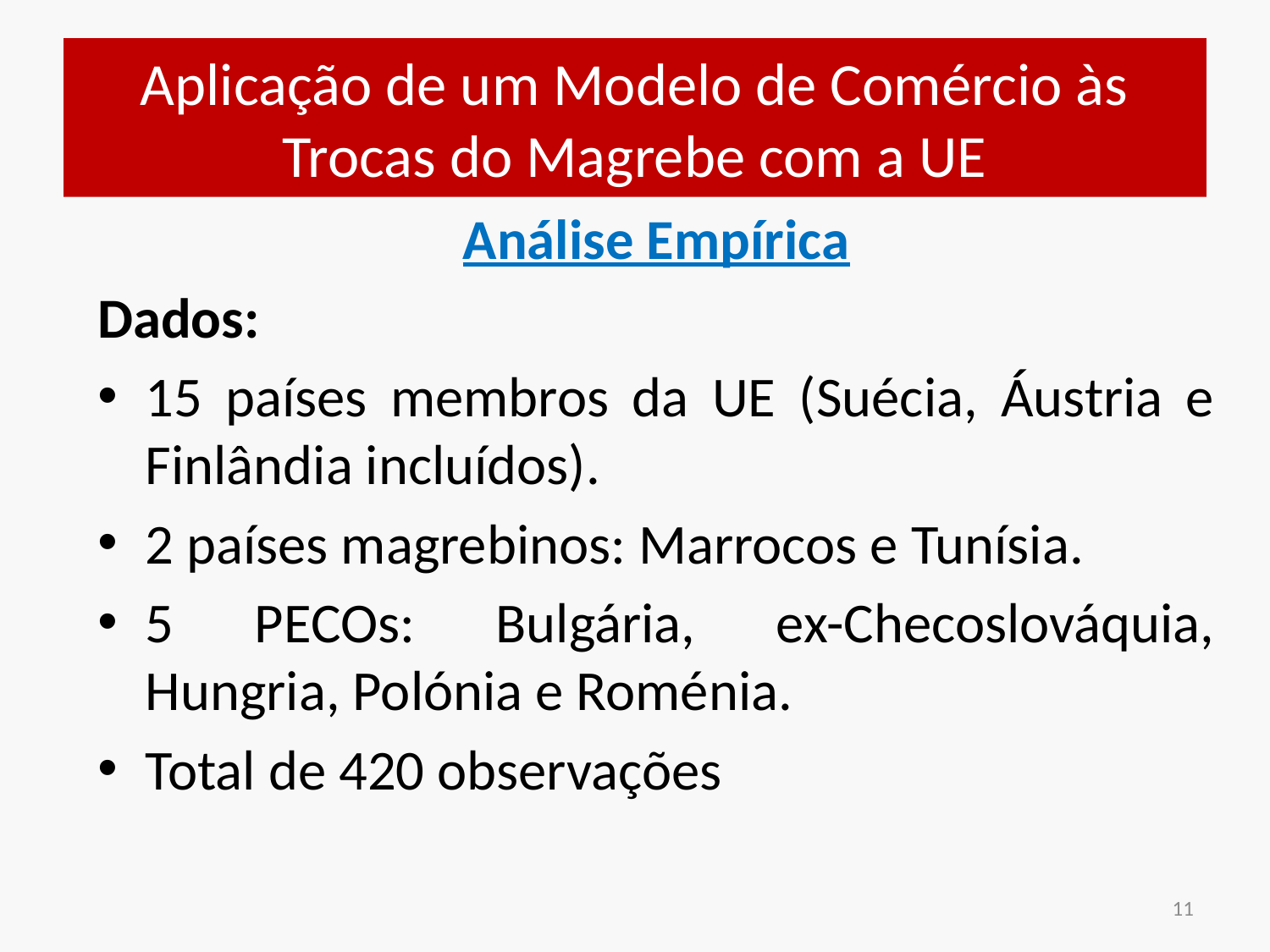

# Aplicação de um Modelo de Comércio às Trocas do Magrebe com a UE
Análise Empírica
Dados:
15 países membros da UE (Suécia, Áustria e Finlândia incluídos).
2 países magrebinos: Marrocos e Tunísia.
5 PECOs: Bulgária, ex-Checoslováquia, Hungria, Polónia e Roménia.
Total de 420 observações

11